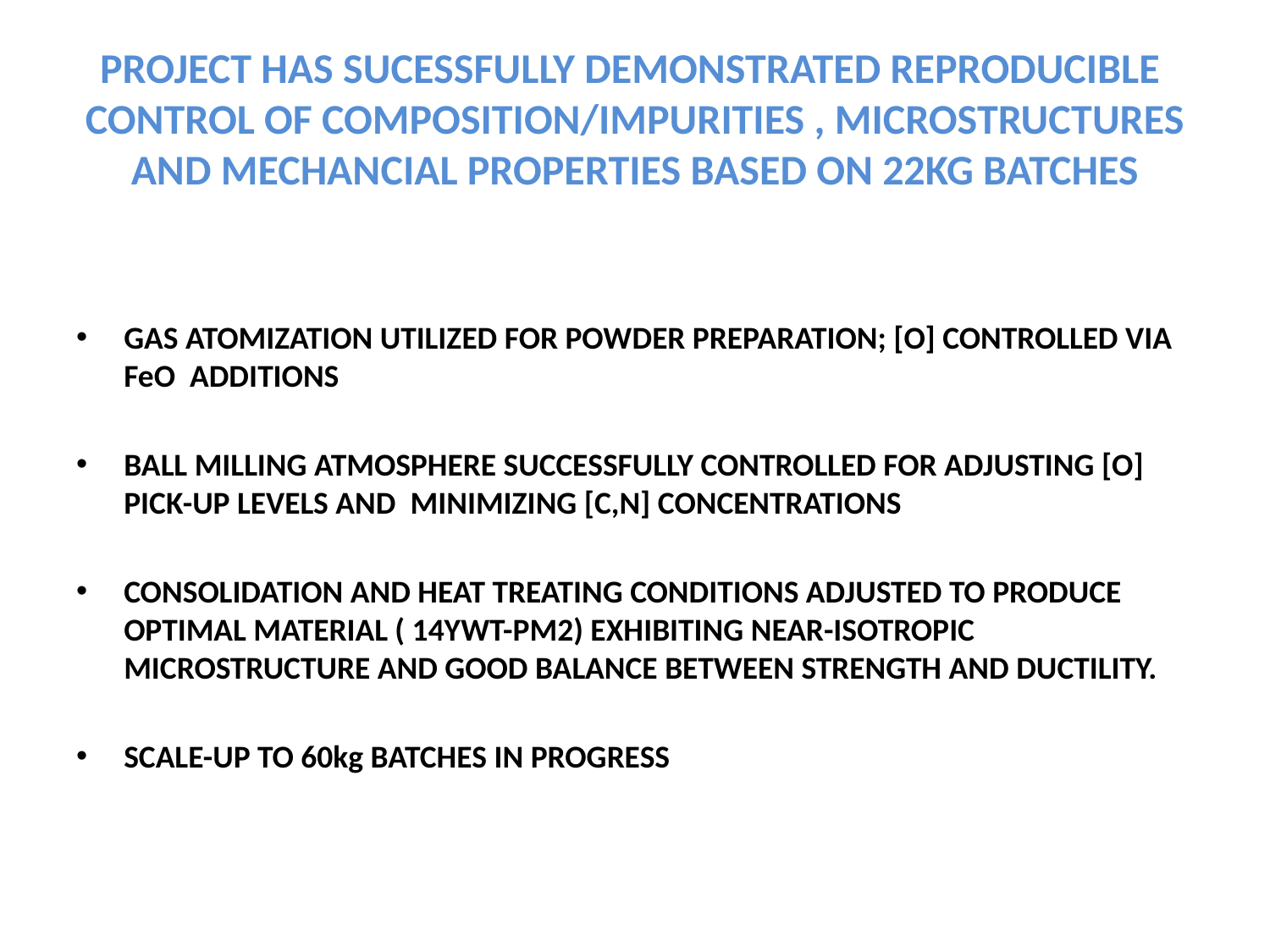

# PROJECT HAS SUCESSFULLY DEMONSTRATED REPRODUCIBLE  CONTROL OF COMPOSITION/IMPURITIES , MICROSTRUCTURES AND MECHANCIAL PROPERTIES BASED ON 22KG BATCHES

GAS ATOMIZATION UTILIZED FOR POWDER PREPARATION; [O] CONTROLLED VIA  FeO  ADDITIONS

BALL MILLING ATMOSPHERE SUCCESSFULLY CONTROLLED FOR ADJUSTING [O] PICK-UP LEVELS AND  MINIMIZING [C,N] CONCENTRATIONS

CONSOLIDATION AND HEAT TREATING CONDITIONS ADJUSTED TO PRODUCE OPTIMAL MATERIAL ( 14YWT-PM2) EXHIBITING NEAR-ISOTROPIC MICROSTRUCTURE AND GOOD BALANCE BETWEEN STRENGTH AND DUCTILITY.

SCALE-UP TO 60kg BATCHES IN PROGRESS